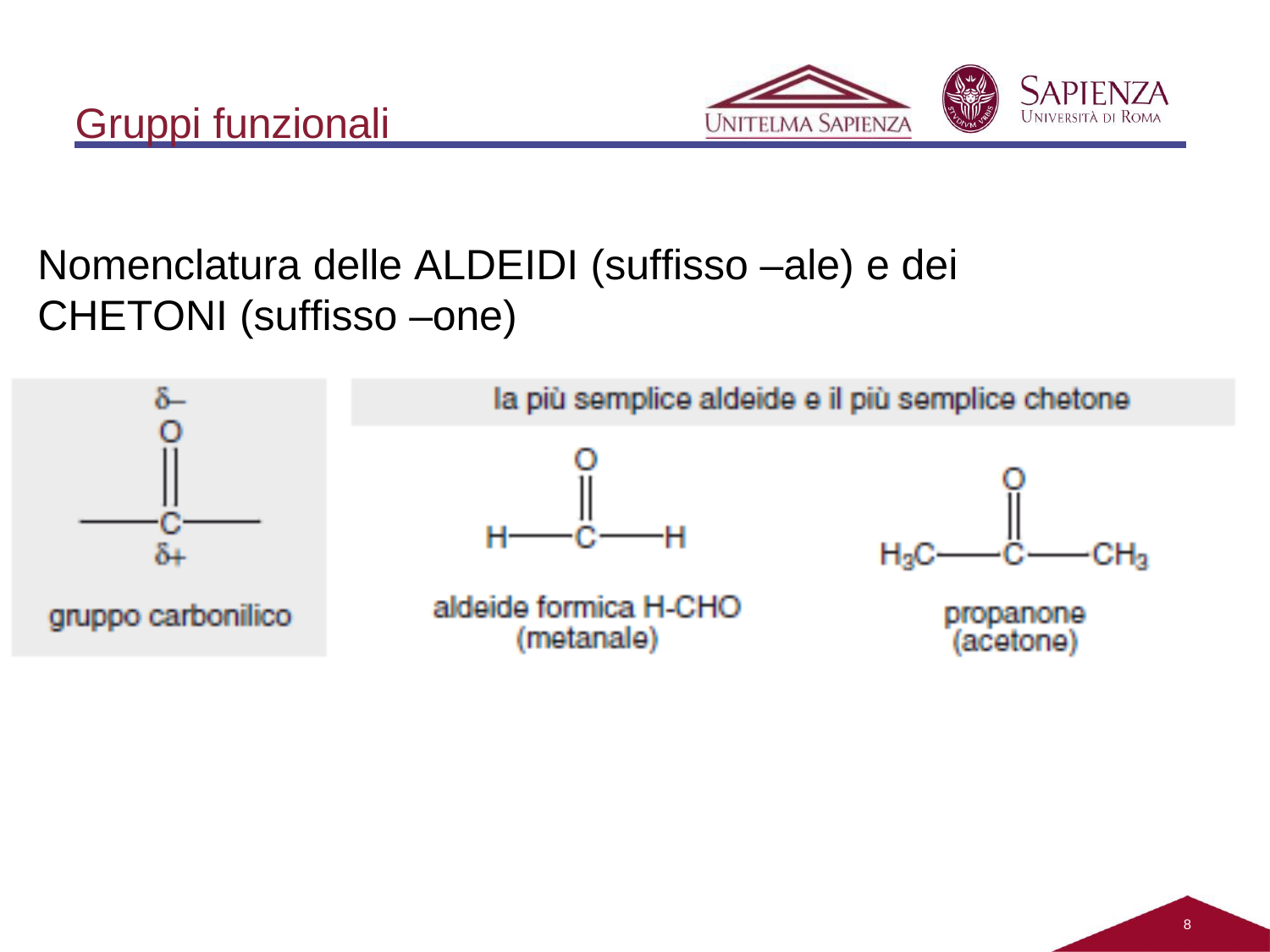

# Gruppi funzionali
Nomenclatura delle ALDEIDI (suffisso –ale) e dei CHETONI (suffisso –one)

8